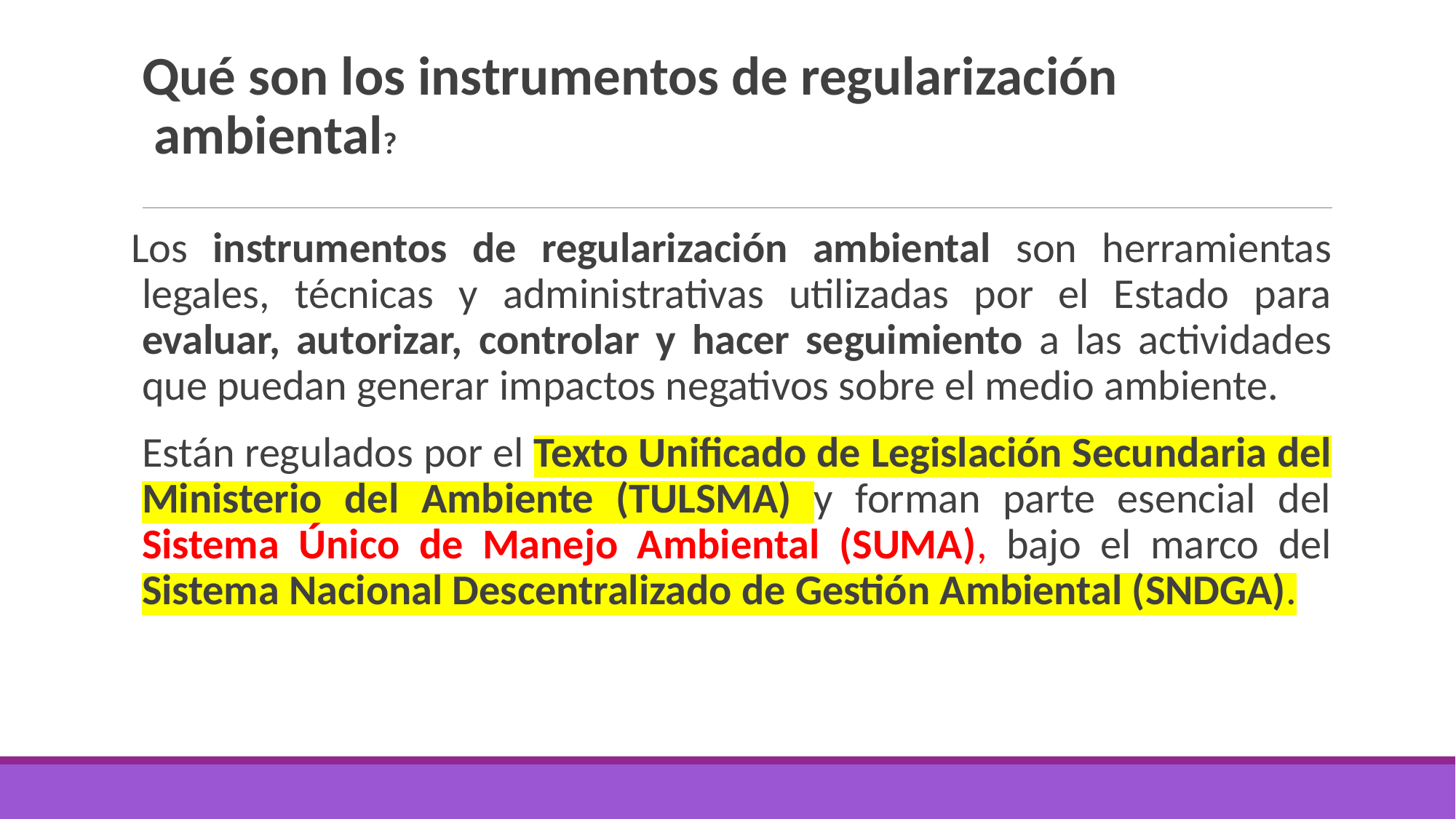

# Qué son los instrumentos de regularización ambiental?
Los instrumentos de regularización ambiental son herramientas legales, técnicas y administrativas utilizadas por el Estado para evaluar, autorizar, controlar y hacer seguimiento a las actividades que puedan generar impactos negativos sobre el medio ambiente.
Están regulados por el Texto Unificado de Legislación Secundaria del Ministerio del Ambiente (TULSMA) y forman parte esencial del Sistema Único de Manejo Ambiental (SUMA), bajo el marco del Sistema Nacional Descentralizado de Gestión Ambiental (SNDGA).